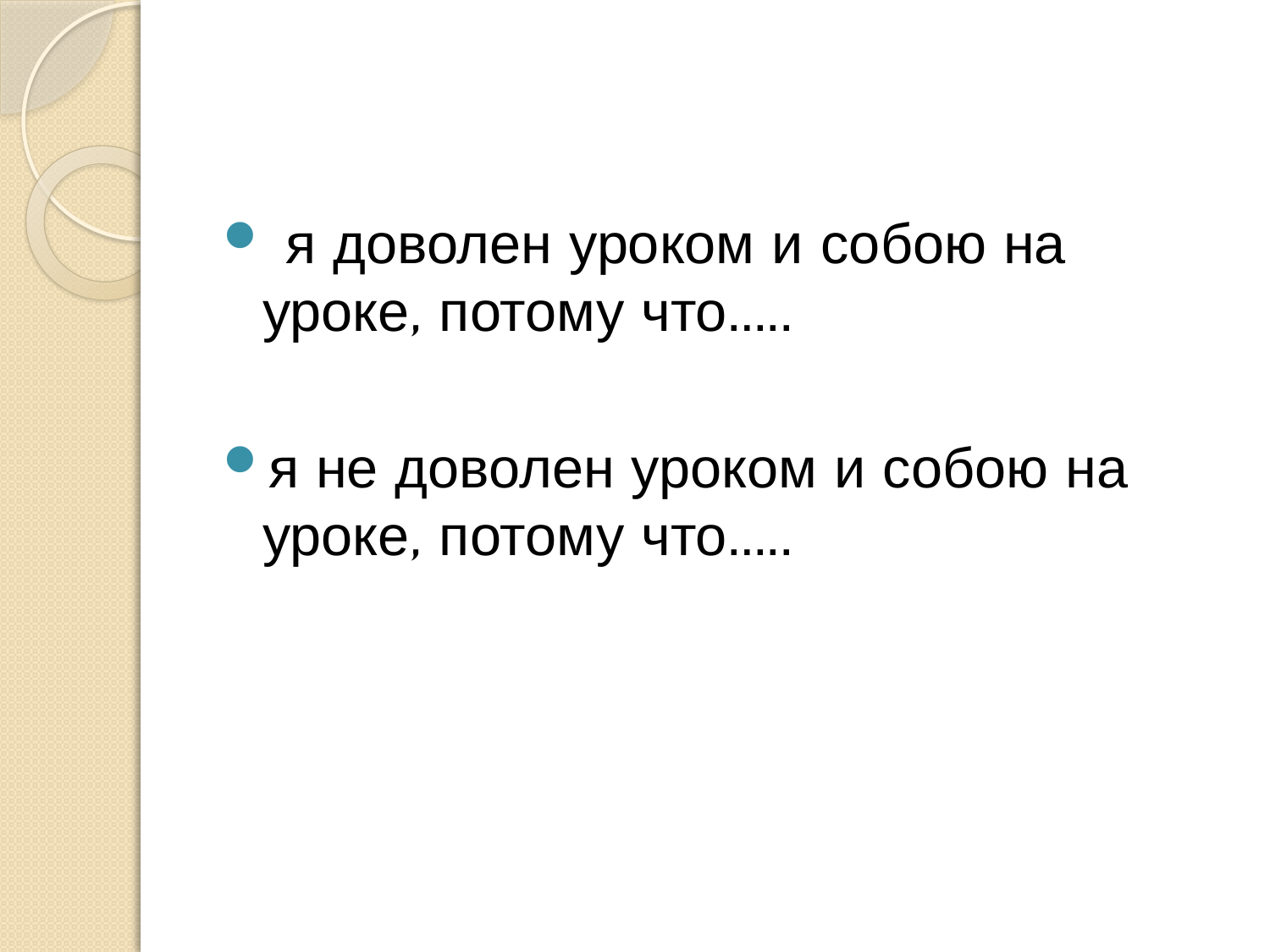

#
 я доволен уроком и собою на уроке, потому что…..

я не доволен уроком и собою на уроке, потому что…..